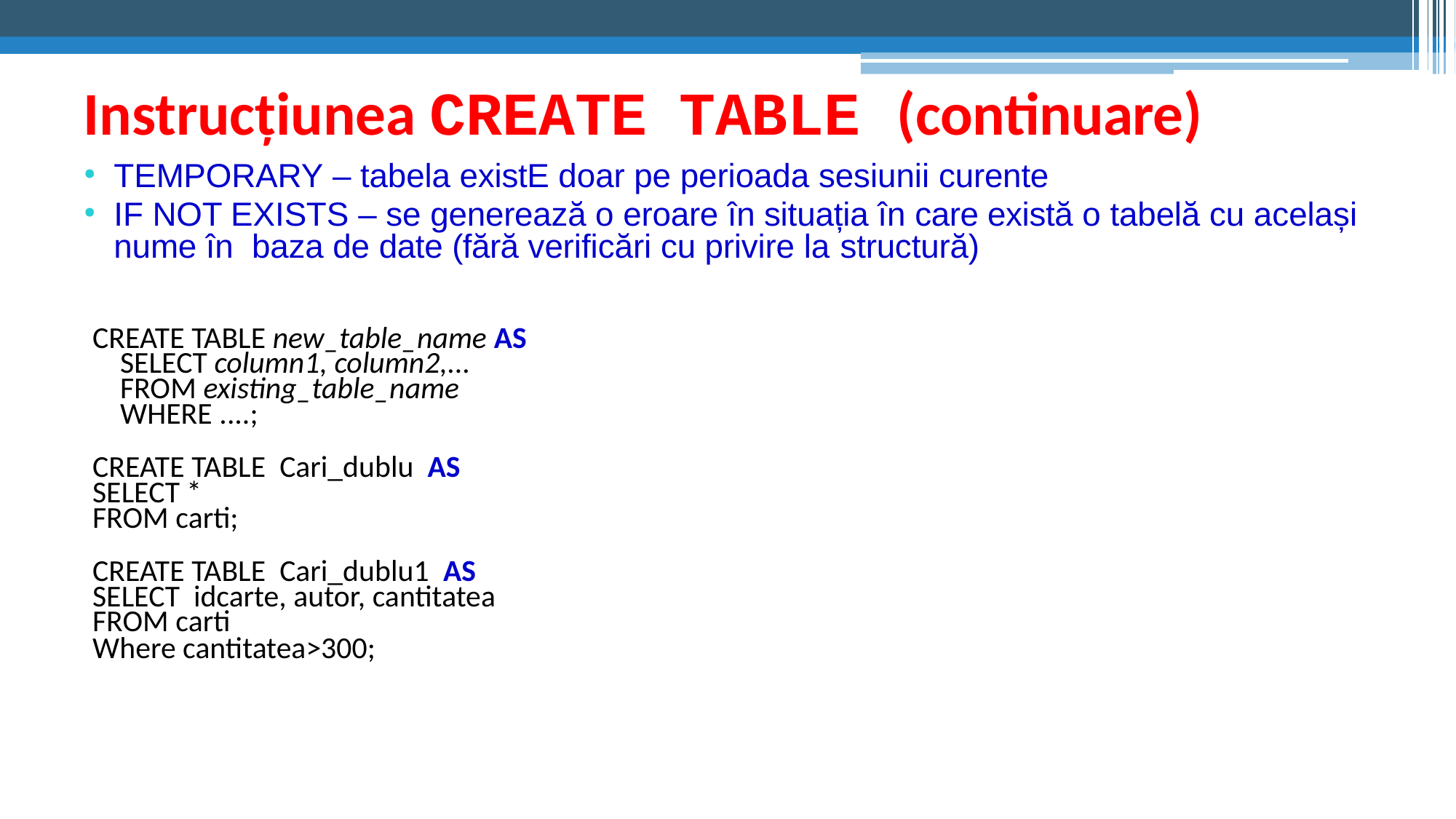

# Instrucțiunea CREATE	TABLE (continuare)
TEMPORARY – tabela existE doar pe perioada sesiunii curente
IF NOT EXISTS – se generează o eroare în situația în care există o tabelă cu același nume în  baza de date (fără verificări cu privire la structură)
CREATE TABLE new_table_name AS
    SELECT column1, column2,...
    FROM existing_table_name
    WHERE ....;

CREATE TABLE  Cari_dublu  AS
SELECT *
FROM carti;

CREATE TABLE  Cari_dublu1  AS
SELECT  idcarte, autor, cantitatea
FROM carti
Where cantitatea>300;